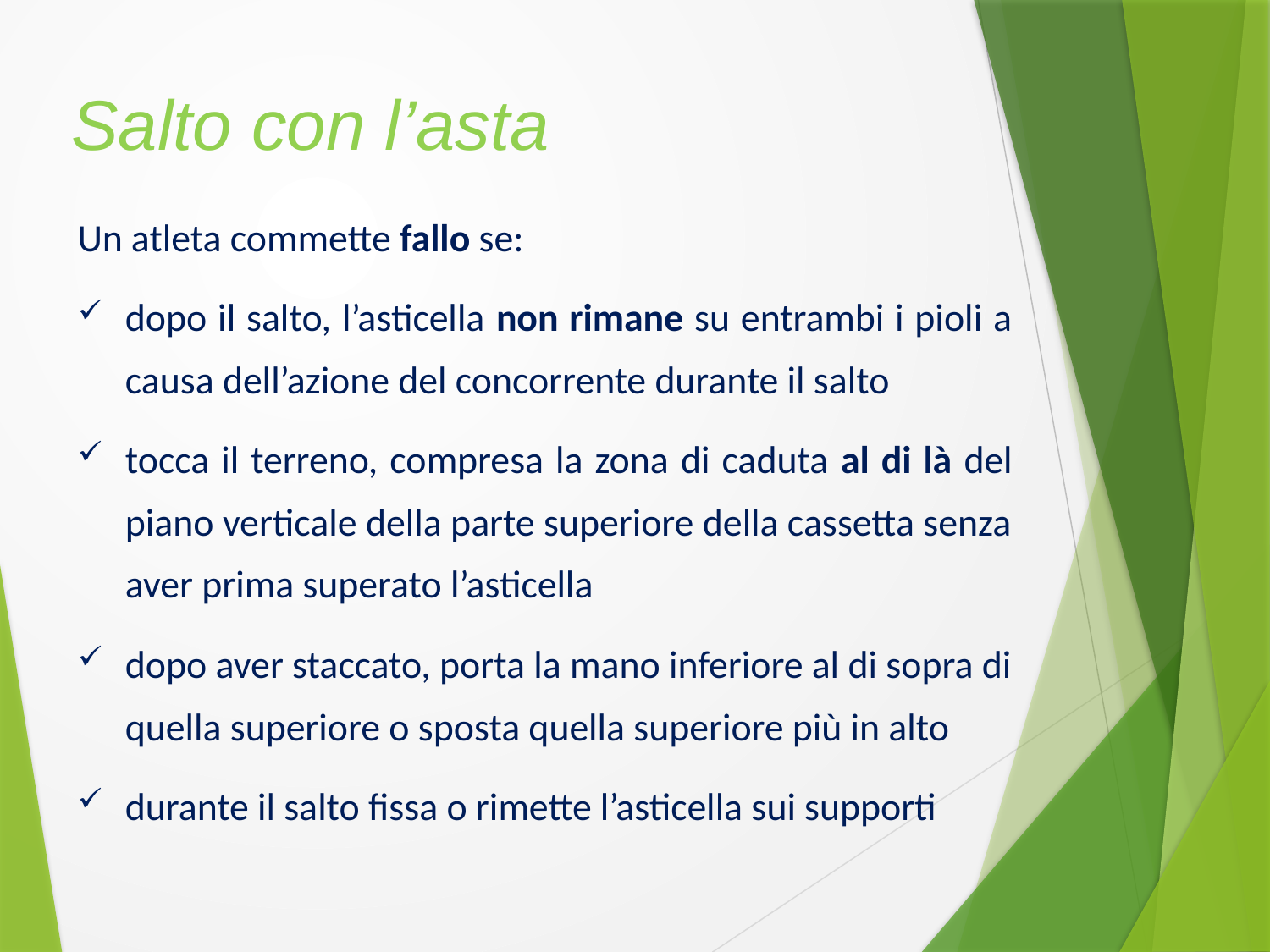

Salto con l’asta
Un atleta commette fallo se:
dopo il salto, l’asticella non rimane su entrambi i pioli a causa dell’azione del concorrente durante il salto
tocca il terreno, compresa la zona di caduta al di là del piano verticale della parte superiore della cassetta senza aver prima superato l’asticella
dopo aver staccato, porta la mano inferiore al di sopra di quella superiore o sposta quella superiore più in alto
durante il salto fissa o rimette l’asticella sui supporti